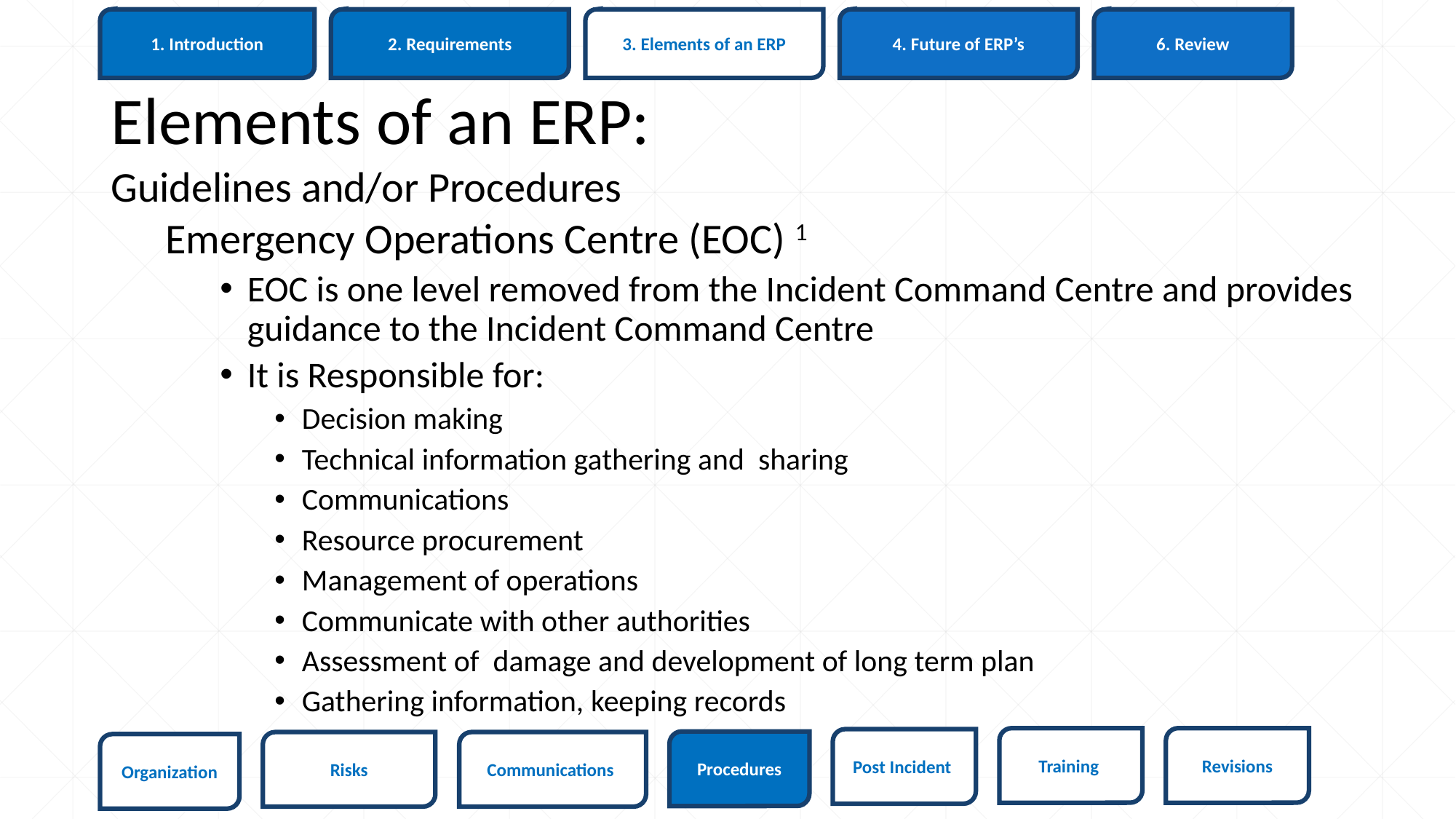

6. Review
1. Introduction
3. Elements of an ERP
4. Future of ERP’s
2. Requirements
# Elements of an ERP:
Guidelines and/or Procedures
Emergency Operations Centre (EOC) 1
EOC is one level removed from the Incident Command Centre and provides guidance to the Incident Command Centre
It is Responsible for:
Decision making
Technical information gathering and  sharing
Communications
Resource procurement
Management of operations
Communicate with other authorities
Assessment of  damage and development of long term plan
Gathering information, keeping records

Revisions
Training
Post Incident
Procedures
Risks
Communications
Organization
55